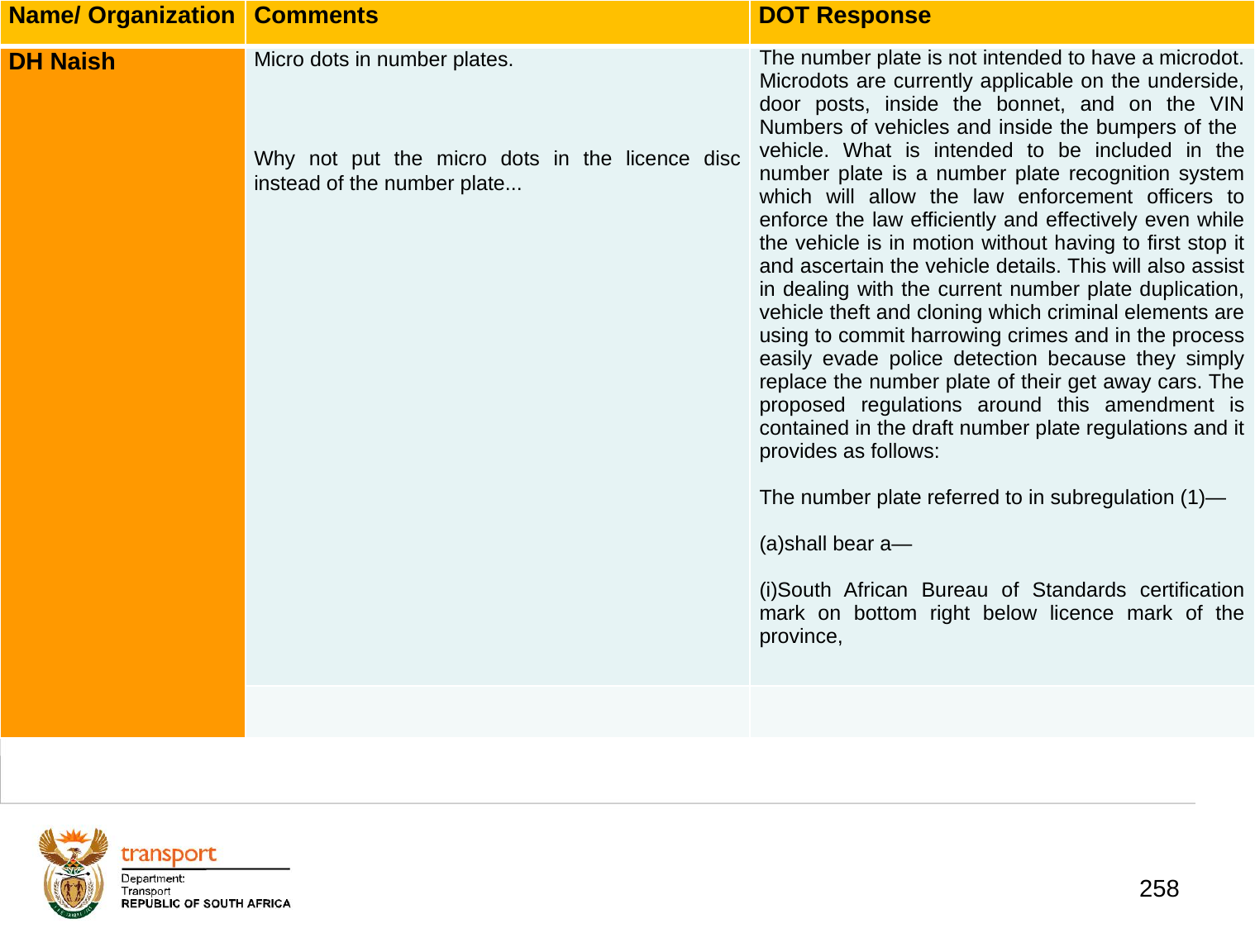

| Name/ Organization | Comments | DOT Response |
| --- | --- | --- |
| DH Naish | Micro dots in number plates. Why not put the micro dots in the licence disc instead of the number plate... | The number plate is not intended to have a microdot. Microdots are currently applicable on the underside, door posts, inside the bonnet, and on the VIN Numbers of vehicles and inside the bumpers of the vehicle. What is intended to be included in the number plate is a number plate recognition system which will allow the law enforcement officers to enforce the law efficiently and effectively even while the vehicle is in motion without having to first stop it and ascertain the vehicle details. This will also assist in dealing with the current number plate duplication, vehicle theft and cloning which criminal elements are using to commit harrowing crimes and in the process easily evade police detection because they simply replace the number plate of their get away cars. The proposed regulations around this amendment is contained in the draft number plate regulations and it provides as follows: The number plate referred to in subregulation (1)— (a)shall bear a— (i)South African Bureau of Standards certification mark on bottom right below licence mark of the province, |
|  |  |  |
# 1. Background
258